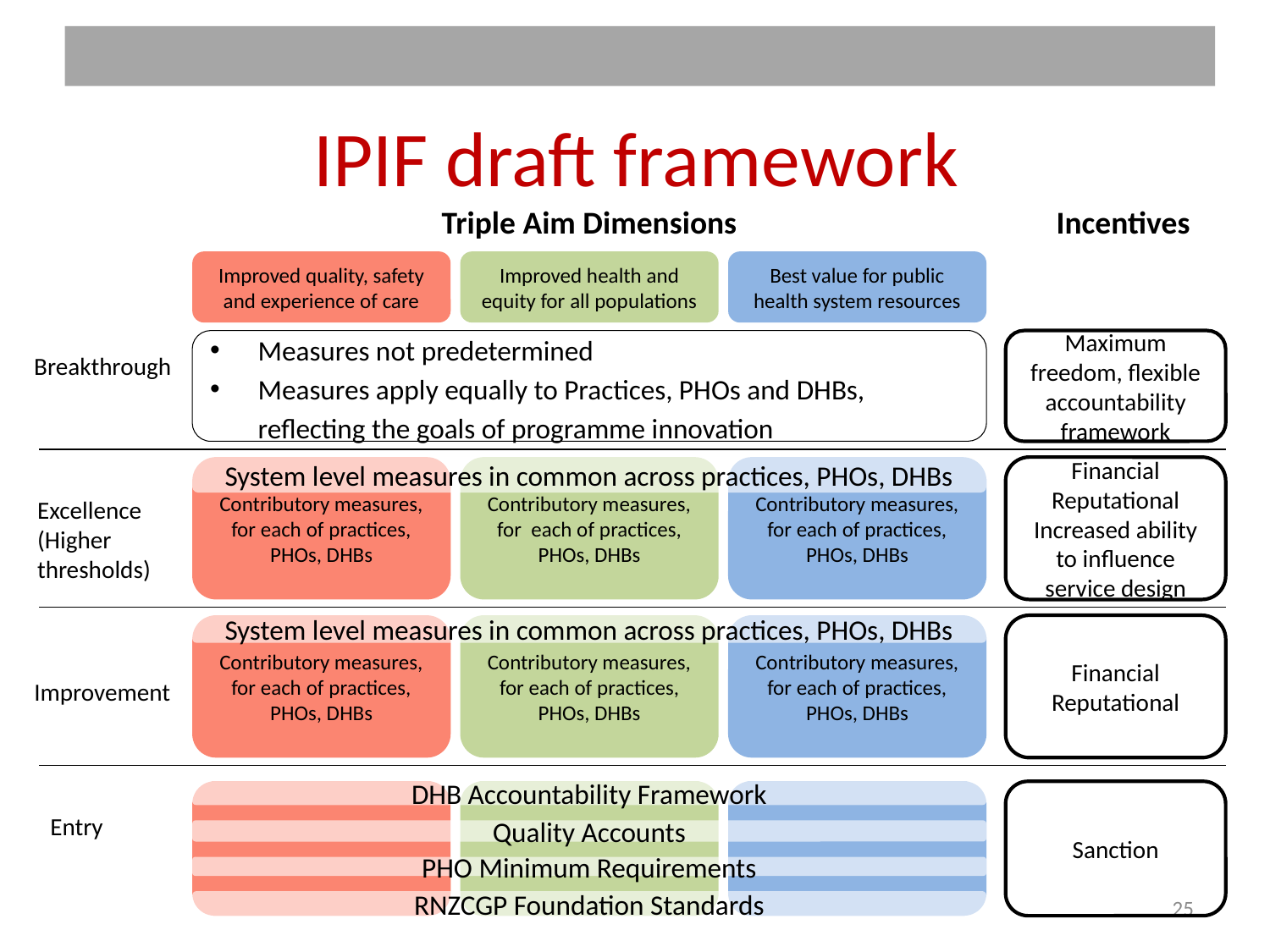

# IPIF draft framework
Triple Aim Dimensions
Incentives
Improved quality, safety and experience of care
Improved health and equity for all populations
Best value for public health system resources
Measures not predetermined
Measures apply equally to Practices, PHOs and DHBs, reflecting the goals of programme innovation
Maximum freedom, flexible accountability framework
Breakthrough
Contributory measures, for each of practices, PHOs, DHBs
System level measures in common across practices, PHOs, DHBs
Contributory measures, for  each of practices, PHOs, DHBs
Contributory measures, for each of practices, PHOs, DHBs
Financial
Reputational
Increased ability to influence service design
Excellence
(Higher thresholds)
Contributory measures, for each of practices, PHOs, DHBs
System level measures in common across practices, PHOs, DHBs
Contributory measures, for each of practices, PHOs, DHBs
Contributory measures, for each of practices, PHOs, DHBs
Financial
Reputational
Improvement

DHB Accountability Framework

Sanction
Entry
Quality Accounts
PHO Minimum Requirements
RNZCGP Foundation Standards

25